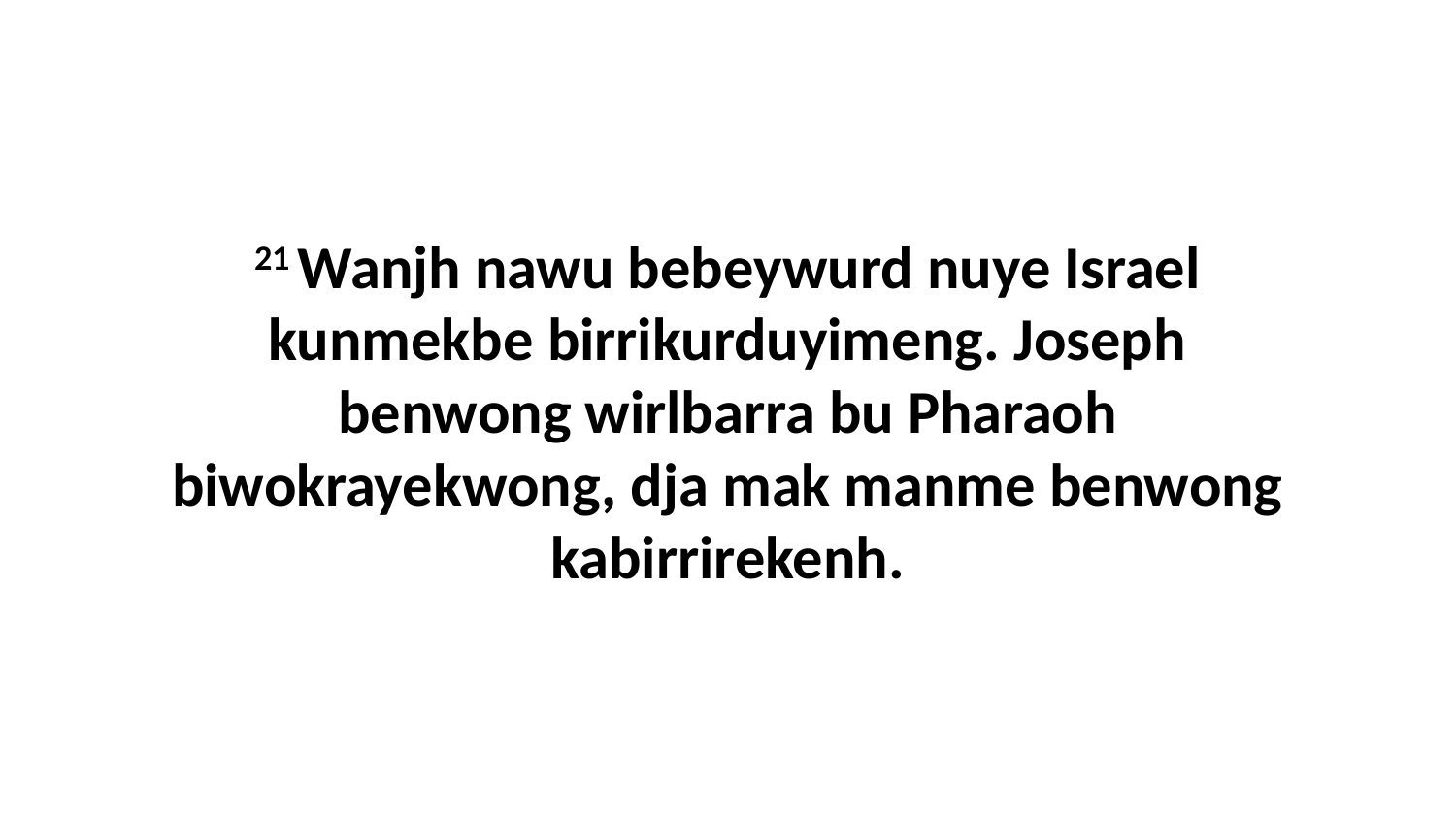

21 Wanjh nawu bebeywurd nuye Israel kunmekbe birrikurduyimeng. Joseph benwong wirlbarra bu Pharaoh biwokrayekwong, dja mak manme benwong kabirrirekenh.